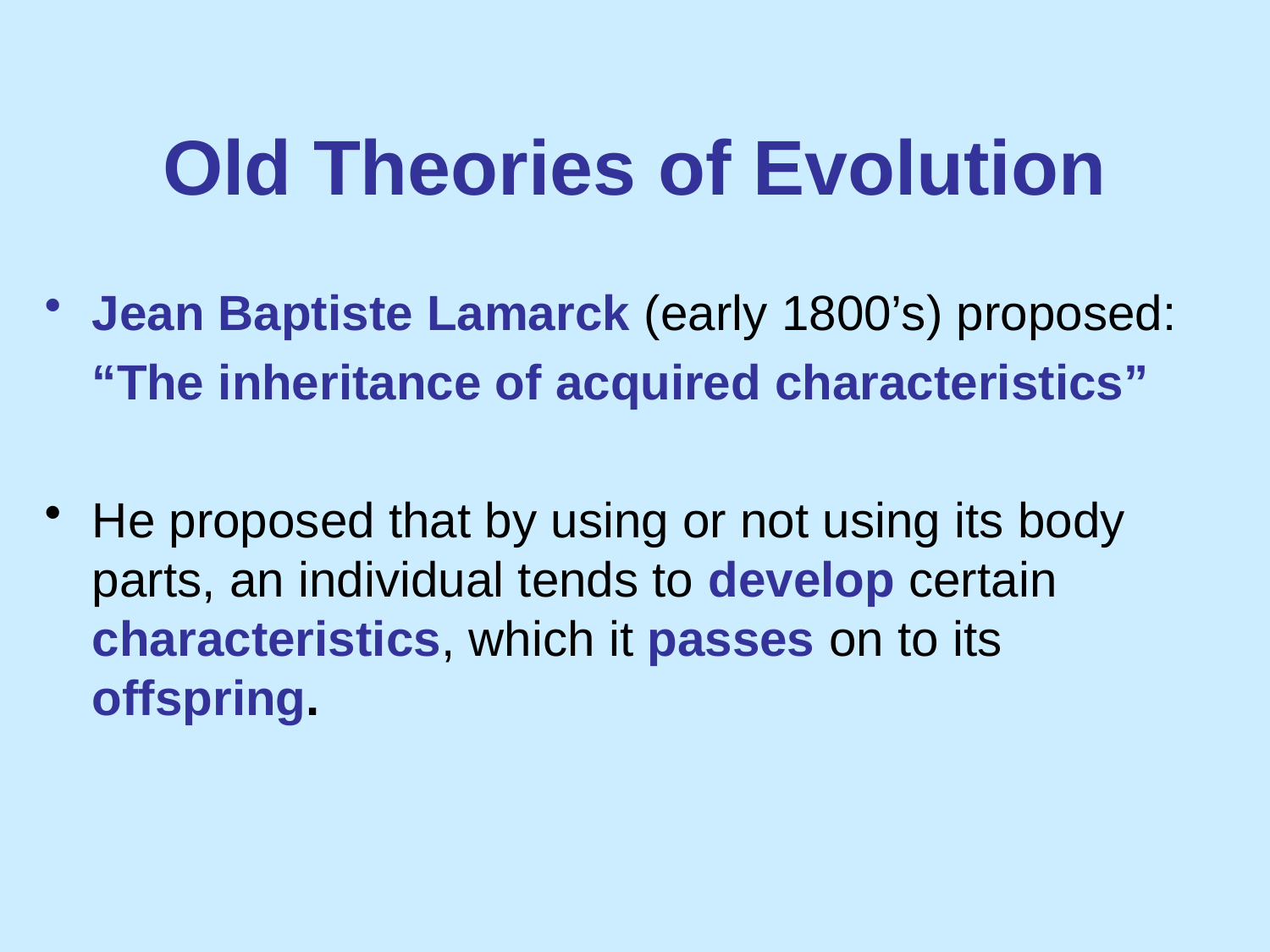

# Old Theories of Evolution
Jean Baptiste Lamarck (early 1800’s) proposed:
	“The inheritance of acquired characteristics”

He proposed that by using or not using its body parts, an individual tends to develop certain characteristics, which it passes on to its offspring.